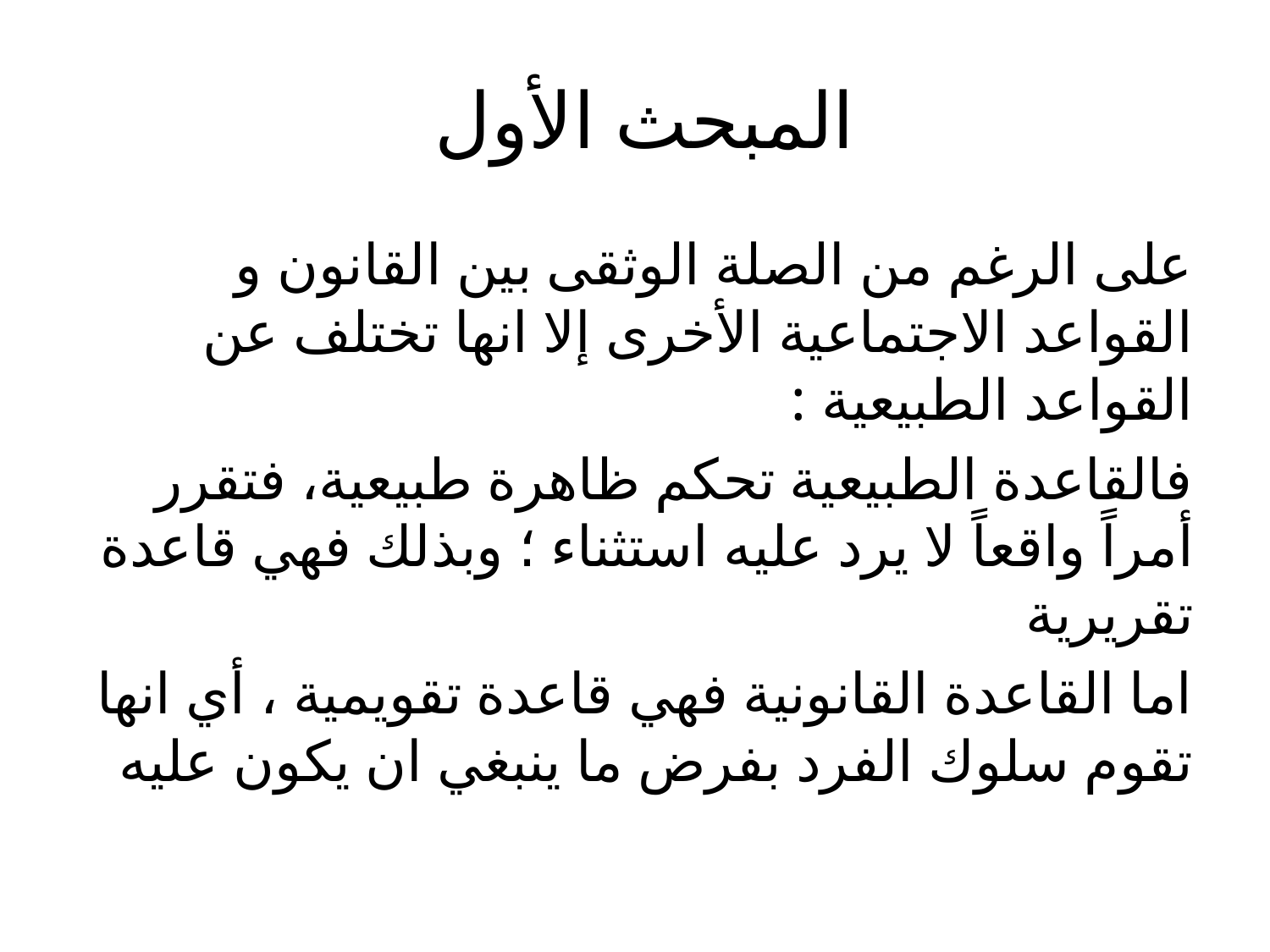

# المبحث الأول
على الرغم من الصلة الوثقى بين القانون و القواعد الاجتماعية الأخرى إلا انها تختلف عن القواعد الطبيعية :
فالقاعدة الطبيعية تحكم ظاهرة طبيعية، فتقرر أمراً واقعاً لا يرد عليه استثناء ؛ وبذلك فهي قاعدة تقريرية
اما القاعدة القانونية فهي قاعدة تقويمية ، أي انها تقوم سلوك الفرد بفرض ما ينبغي ان يكون عليه